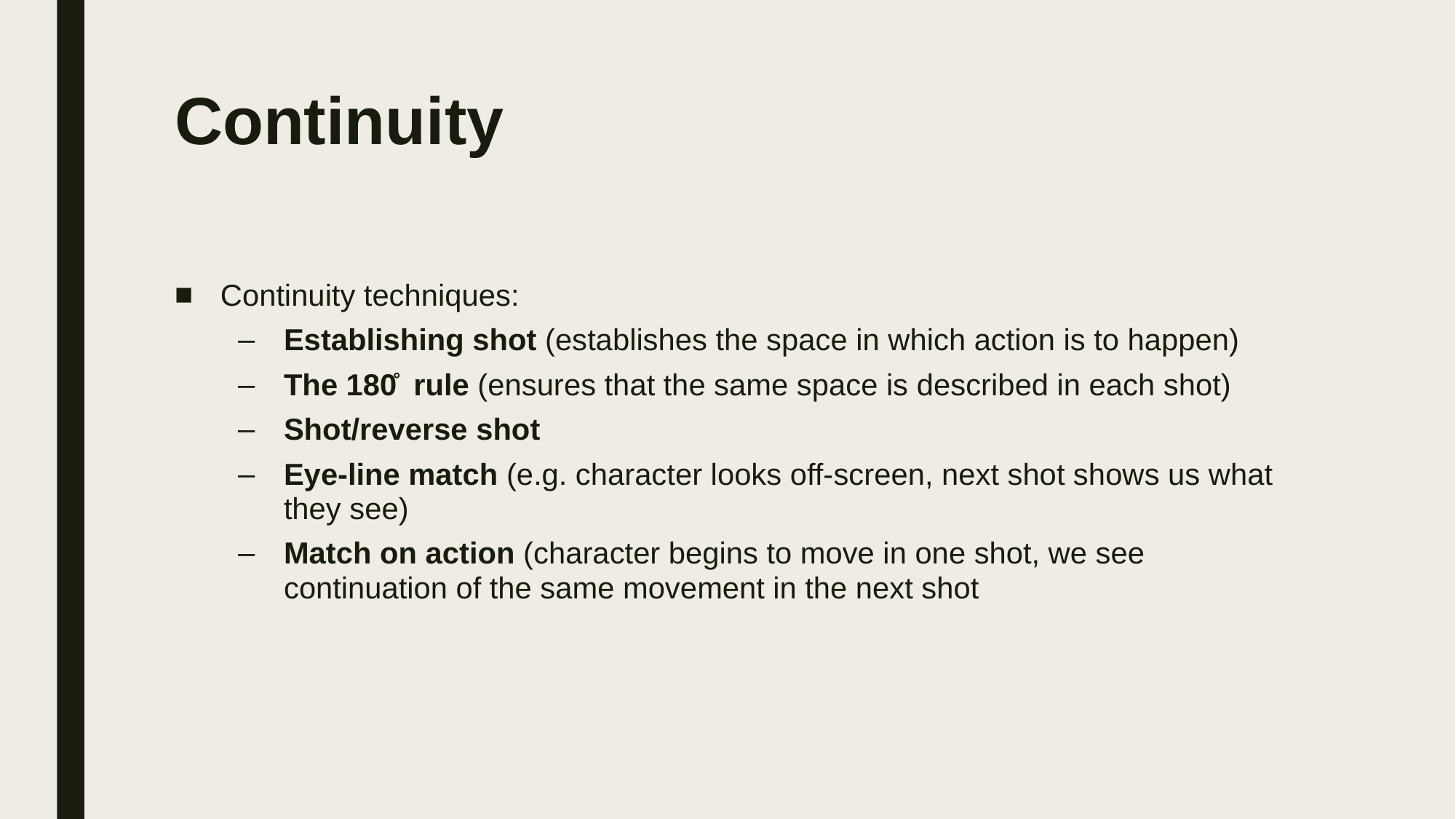

# Continuity
Continuity techniques:
Establishing shot (establishes the space in which action is to happen)
The 180̊  rule (ensures that the same space is described in each shot)
Shot/reverse shot
Eye-line match (e.g. character looks off-screen, next shot shows us what they see)
Match on action (character begins to move in one shot, we see continuation of the same movement in the next shot